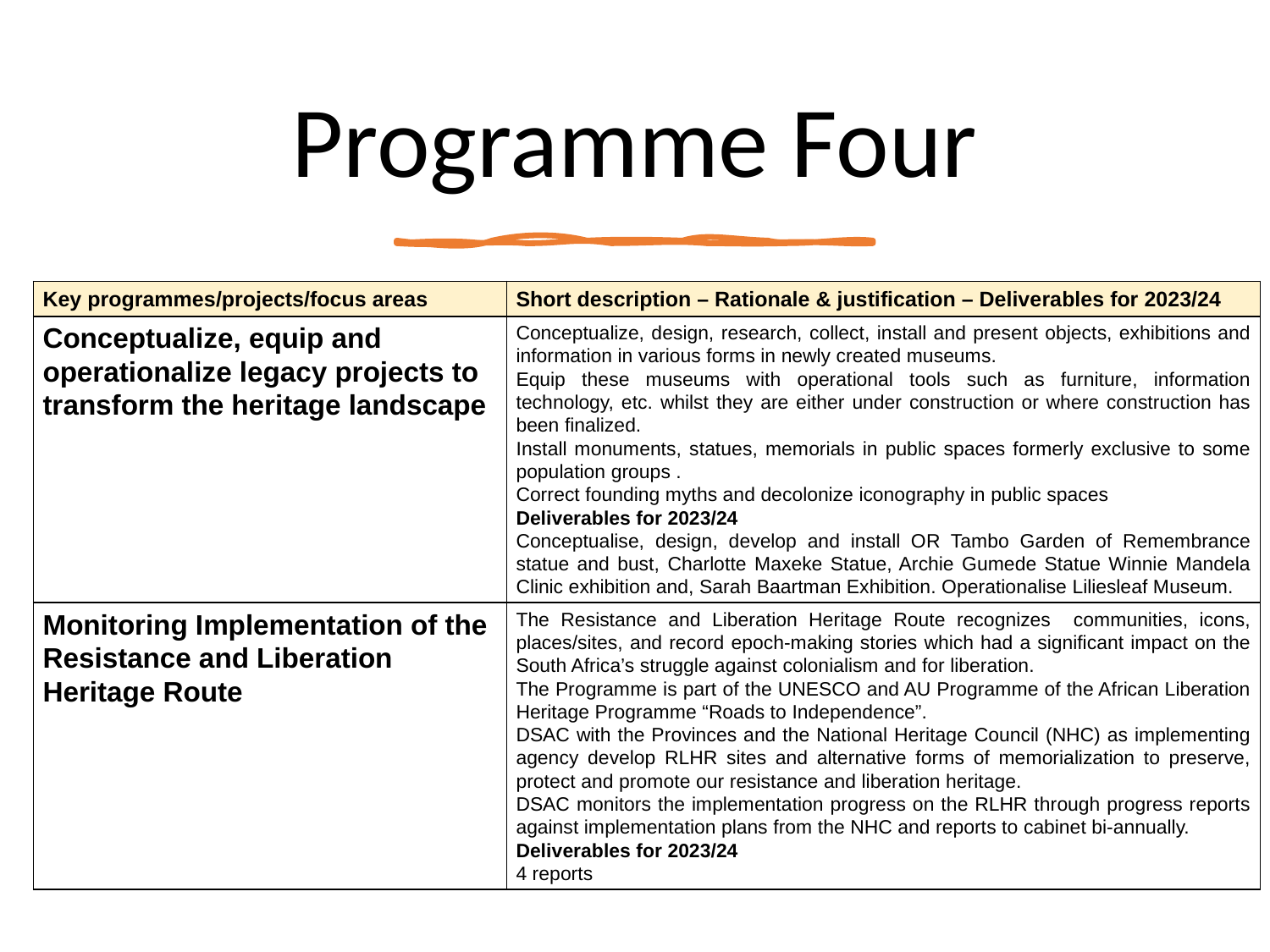

Programme Four

| Key programmes/projects/focus areas | Short description – Rationale & justification – Deliverables for 2023/24 |
| --- | --- |
| Conceptualize, equip and operationalize legacy projects to transform the heritage landscape | Conceptualize, design, research, collect, install and present objects, exhibitions and information in various forms in newly created museums. Equip these museums with operational tools such as furniture, information technology, etc. whilst they are either under construction or where construction has been finalized. Install monuments, statues, memorials in public spaces formerly exclusive to some population groups . Correct founding myths and decolonize iconography in public spaces Deliverables for 2023/24 Conceptualise, design, develop and install OR Tambo Garden of Remembrance statue and bust, Charlotte Maxeke Statue, Archie Gumede Statue Winnie Mandela Clinic exhibition and, Sarah Baartman Exhibition. Operationalise Liliesleaf Museum. |
| Monitoring Implementation of the Resistance and Liberation Heritage Route | The Resistance and Liberation Heritage Route recognizes communities, icons, places/sites, and record epoch-making stories which had a significant impact on the South Africa’s struggle against colonialism and for liberation. The Programme is part of the UNESCO and AU Programme of the African Liberation Heritage Programme “Roads to Independence”. DSAC with the Provinces and the National Heritage Council (NHC) as implementing agency develop RLHR sites and alternative forms of memorialization to preserve, protect and promote our resistance and liberation heritage. DSAC monitors the implementation progress on the RLHR through progress reports against implementation plans from the NHC and reports to cabinet bi-annually. Deliverables for 2023/24 4 reports |
77